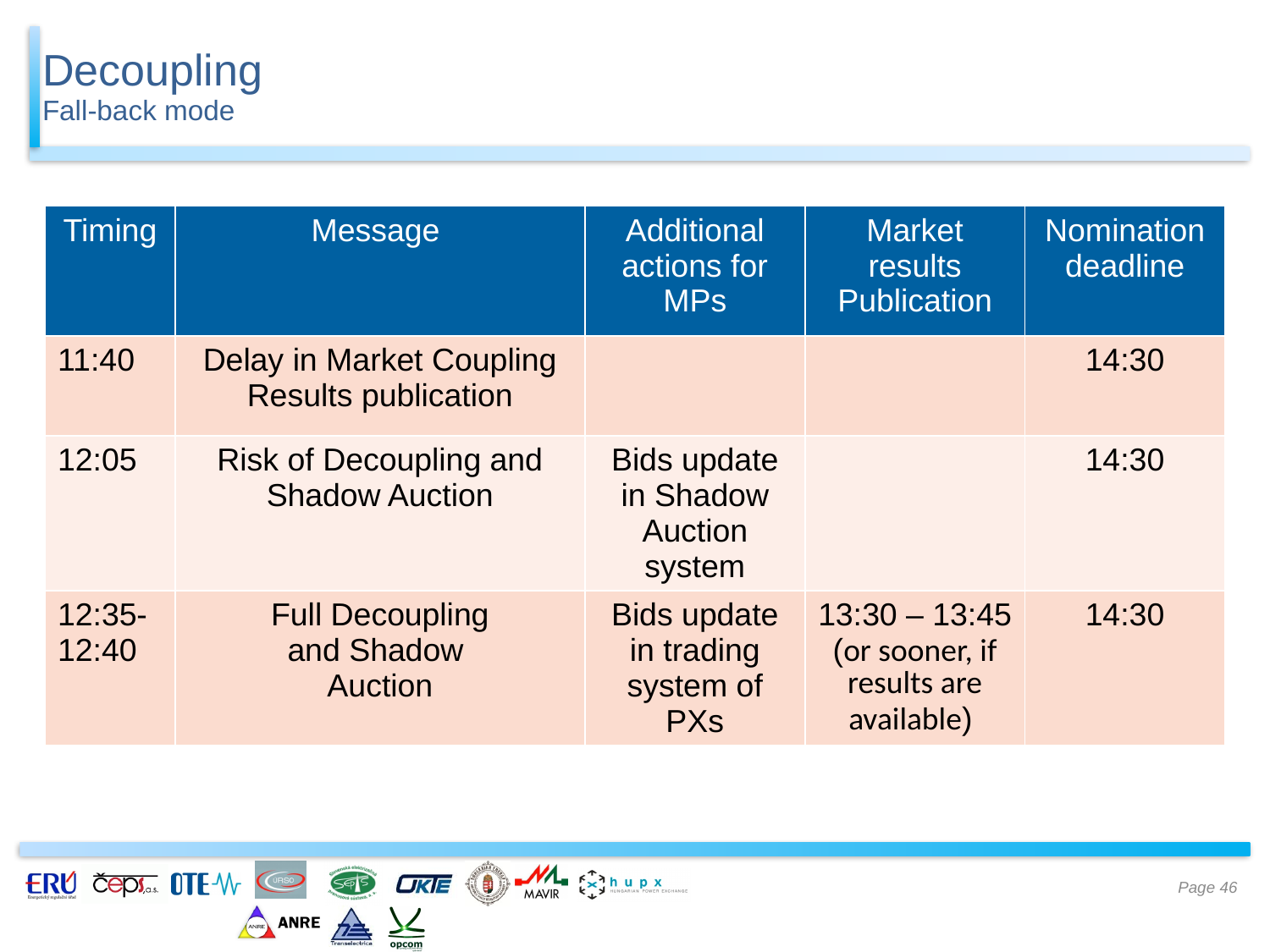

Decoupling
Fall-back mode
| Timing | Message | Additional actions for MPs | Market results Publication | Nomination deadline |
| --- | --- | --- | --- | --- |
| 11:40 | Delay in Market Coupling Results publication |  |  | 14:30 |
| 12:05 | Risk of Decoupling and Shadow Auction | Bids update in Shadow Auction system |  | 14:30 |
| 12:35- 12:40 | Full Decoupling and Shadow Auction | Bids update in trading system of PXs | 13:30 – 13:45 (or sooner, if results are available) | 14:30 |
Page 46